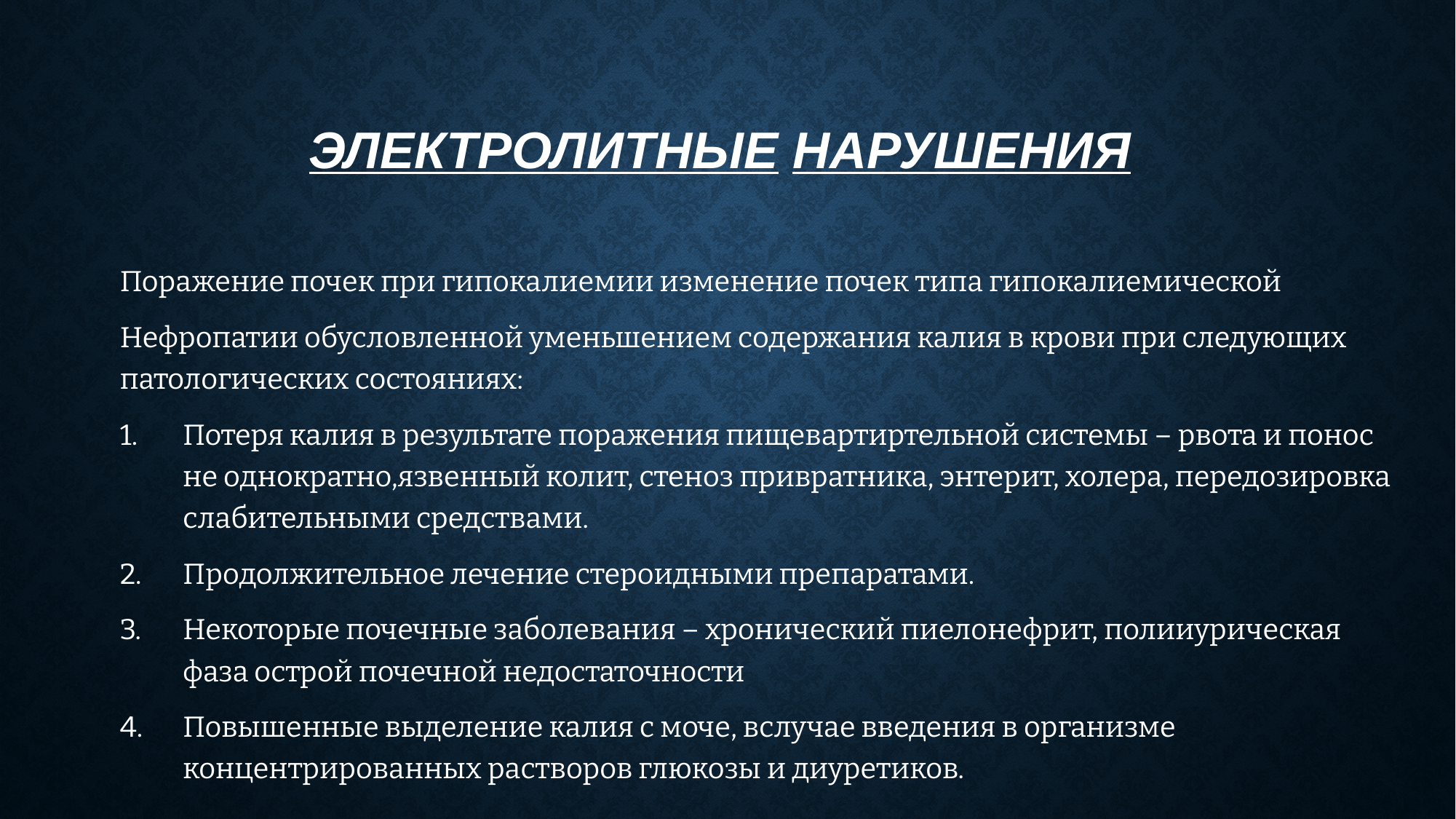

# Электролитные нарушения
Поражение почек при гипокалиемии изменение почек типа гипокалиемической
Нефропатии обусловленной уменьшением содержания калия в крови при следующих патологических состояниях:
Потеря калия в результате поражения пищевартиртельной системы – рвота и понос не однократно,язвенный колит, стеноз привратника, энтерит, холера, передозировка слабительными средствами.
Продолжительное лечение стероидными препаратами.
Некоторые почечные заболевания – хронический пиелонефрит, полииурическая фаза острой почечной недостаточности
Повышенные выделение калия с моче, вслучае введения в организме концентрированных растворов глюкозы и диуретиков.